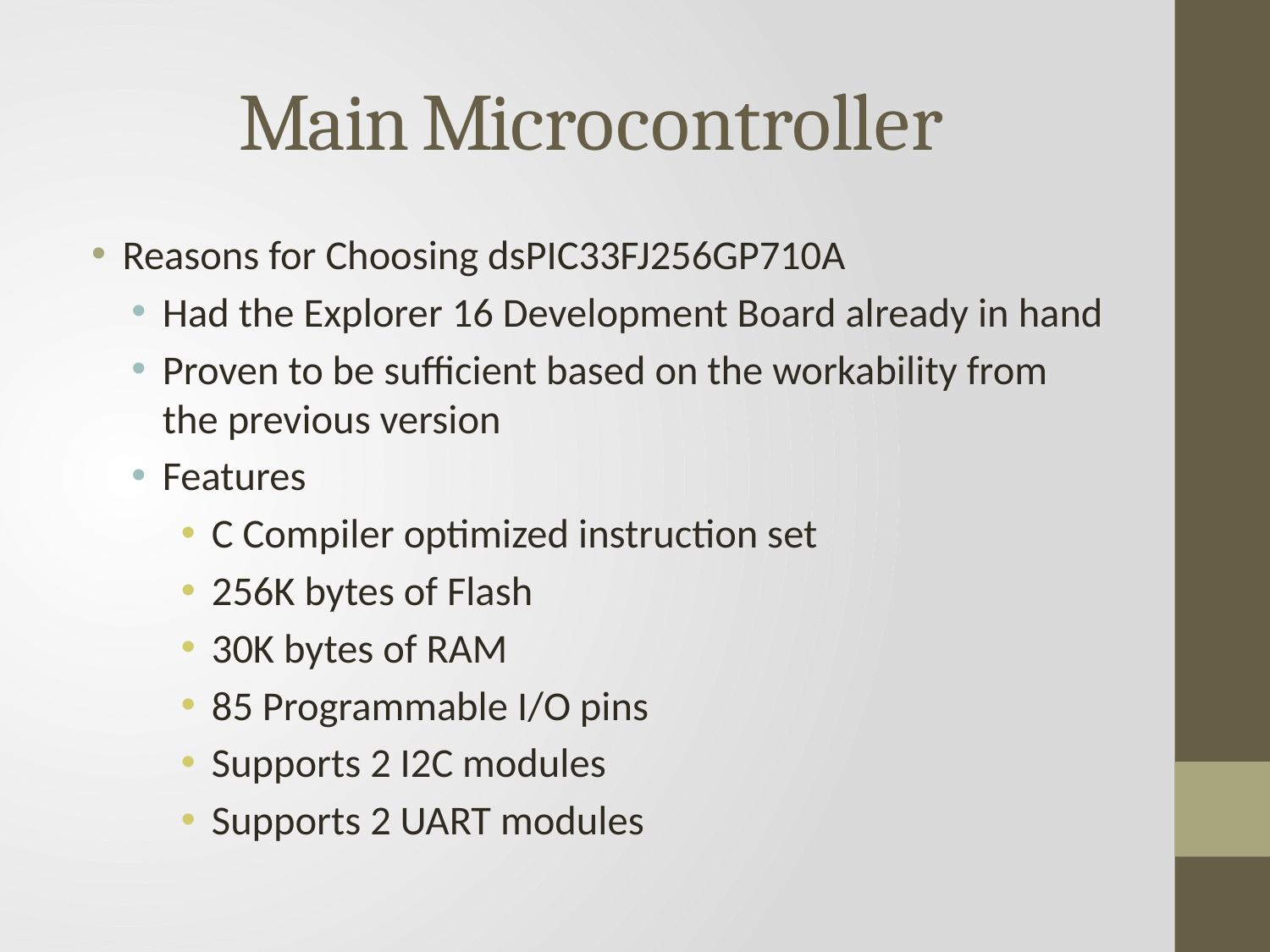

# Main Microcontroller
Reasons for Choosing dsPIC33FJ256GP710A
Had the Explorer 16 Development Board already in hand
Proven to be sufficient based on the workability from the previous version
Features
C Compiler optimized instruction set
256K bytes of Flash
30K bytes of RAM
85 Programmable I/O pins
Supports 2 I2C modules
Supports 2 UART modules